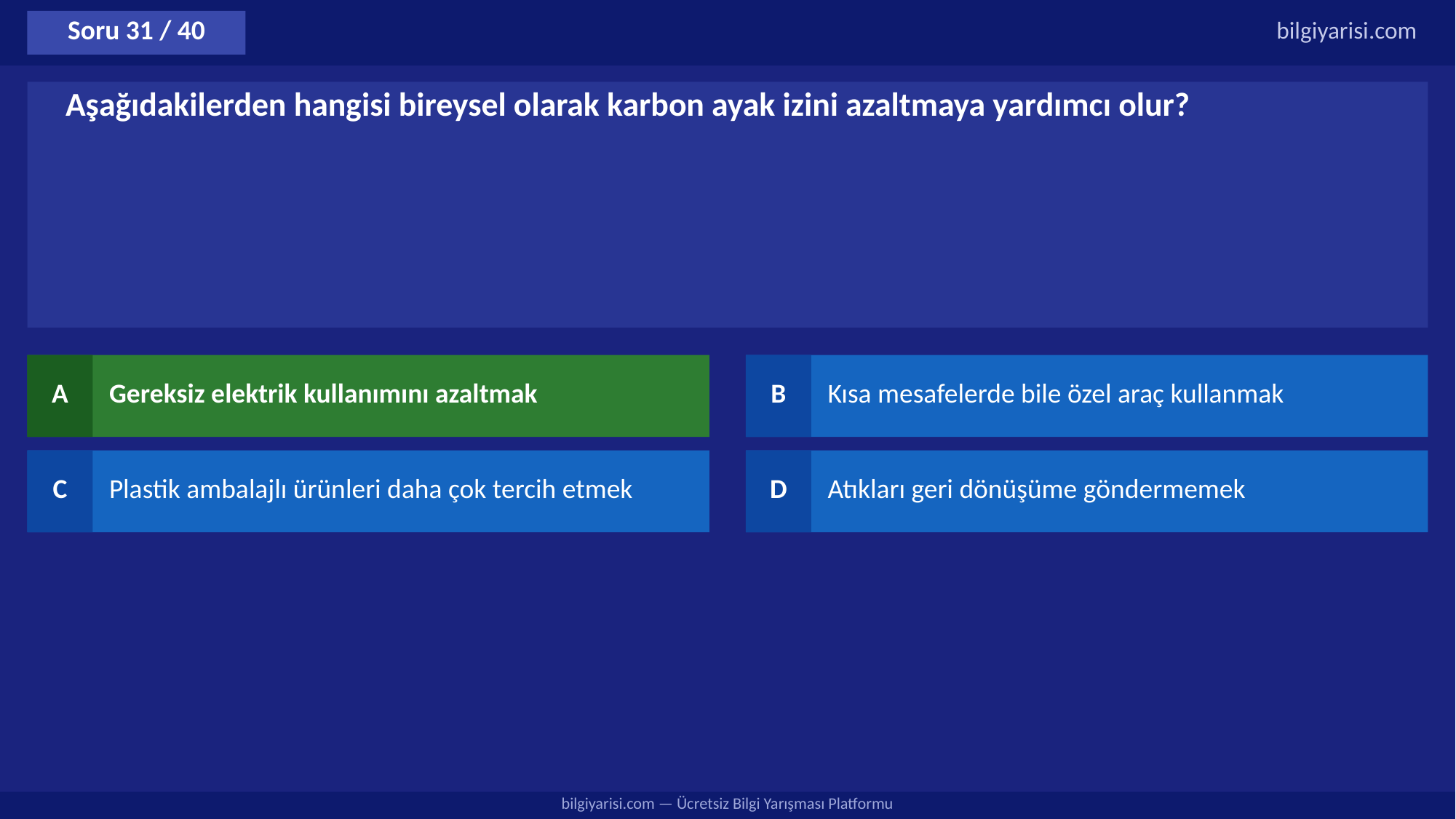

Soru 31 / 40
bilgiyarisi.com

Aşağıdakilerden hangisi bireysel olarak karbon ayak izini azaltmaya yardımcı olur?

A
Gereksiz elektrik kullanımını azaltmak

B
Kısa mesafelerde bile özel araç kullanmak

C
Plastik ambalajlı ürünleri daha çok tercih etmek

D
Atıkları geri dönüşüme göndermemek
bilgiyarisi.com — Ücretsiz Bilgi Yarışması Platformu